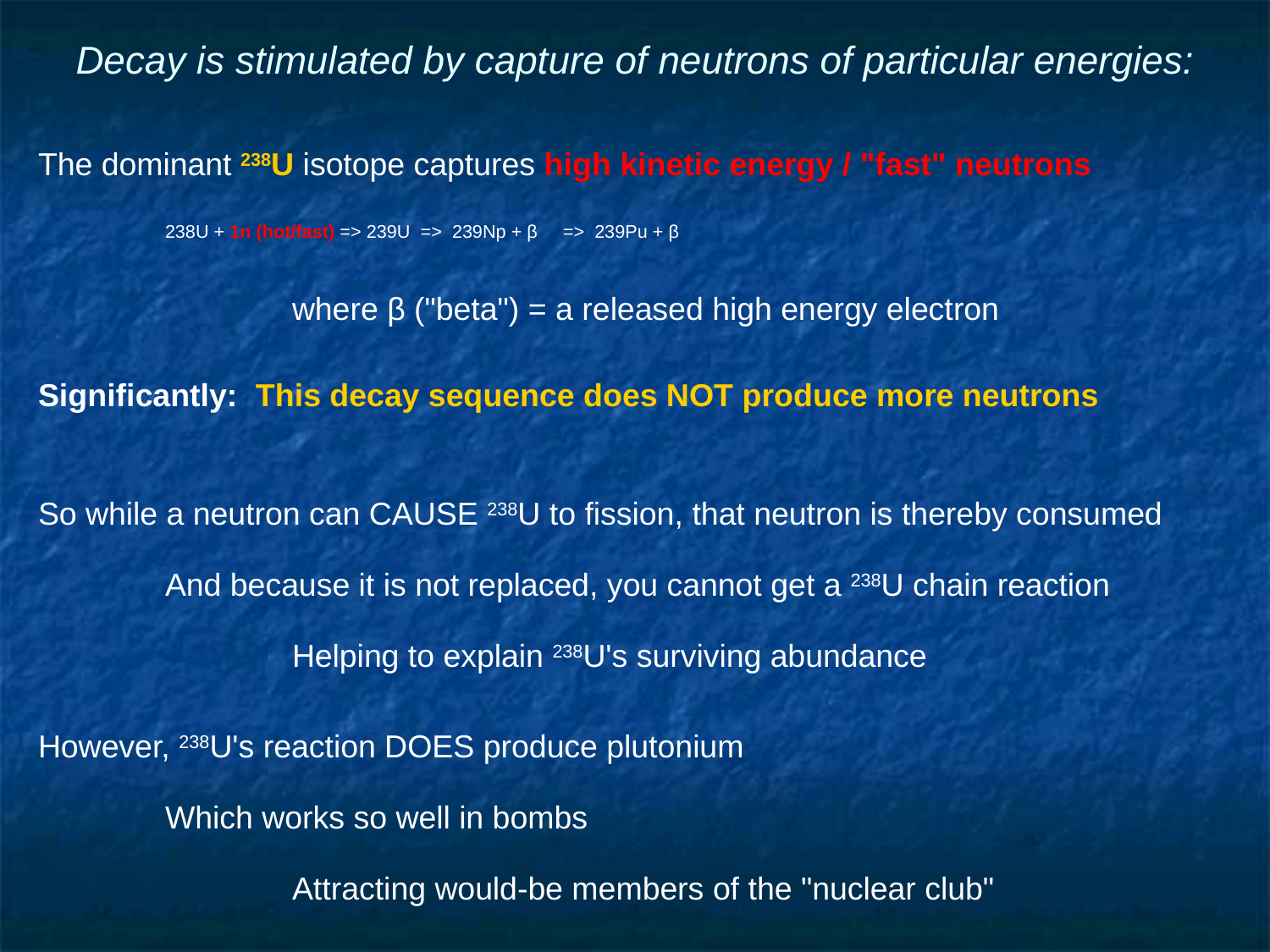

# Decay is stimulated by capture of neutrons of particular energies:
The dominant 238U isotope captures high kinetic energy / "fast" neutrons

	238U + 1n (hot/fast) => 239U  =>  239Np + β     =>  239Pu + β

		where β ("beta") = a released high energy electron

Significantly:  This decay sequence does NOT produce more neutrons

So while a neutron can CAUSE 238U to fission, that neutron is thereby consumed

	And because it is not replaced, you cannot get a 238U chain reaction

		Helping to explain 238U's surviving abundance

However, 238U's reaction DOES produce plutonium

	Which works so well in bombs

		Attracting would-be members of the "nuclear club"